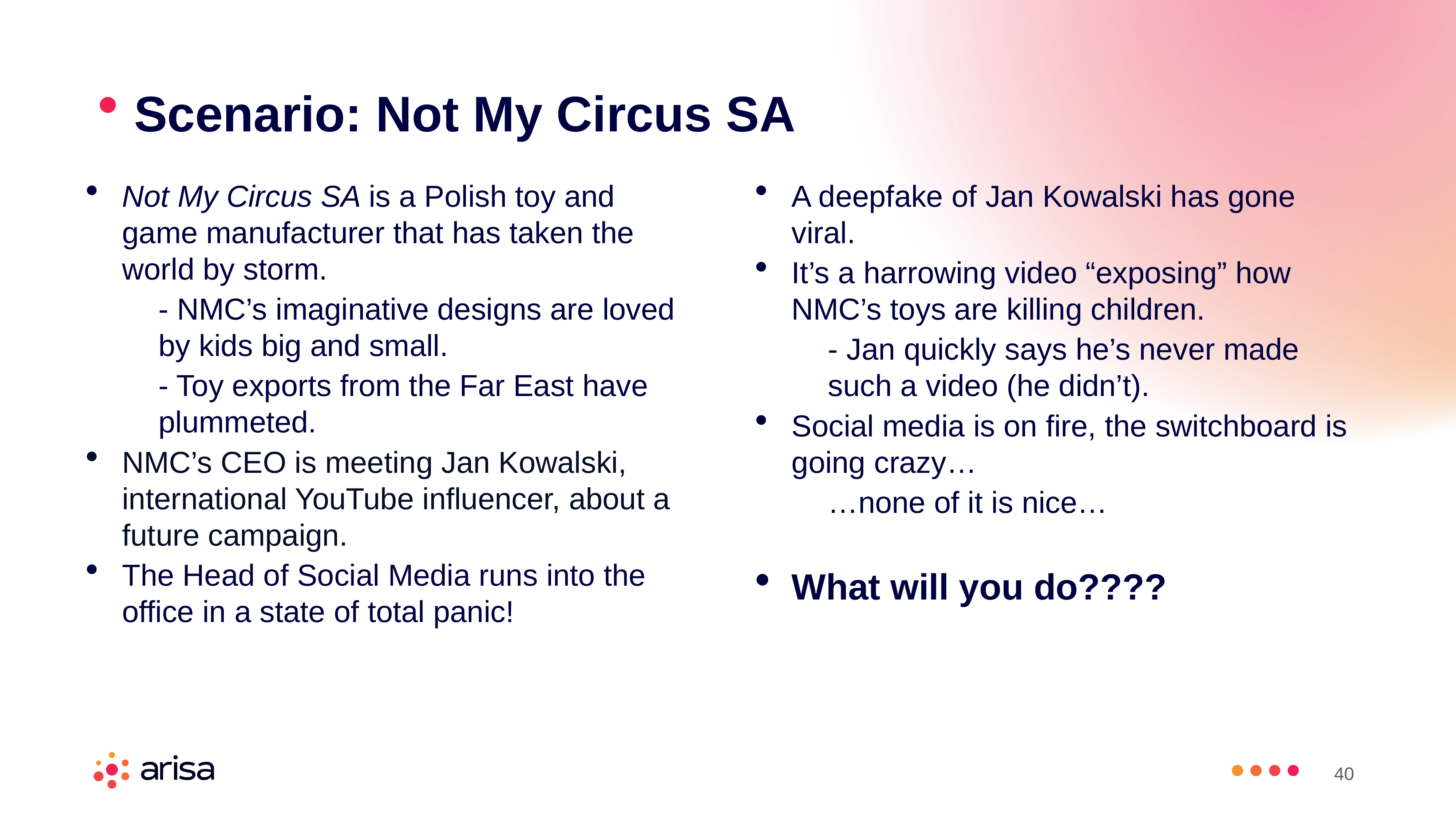

Scenario: Not My Circus SA
Not My Circus SA is a Polish toy and game manufacturer that has taken the world by storm.
- NMC’s imaginative designs are loved by kids big and small.
- Toy exports from the Far East have plummeted.
NMC’s CEO is meeting Jan Kowalski, international YouTube influencer, about a future campaign.
The Head of Social Media runs into the office in a state of total panic!

A deepfake of Jan Kowalski has gone viral.
It’s a harrowing video “exposing” how NMC’s toys are killing children.
- Jan quickly says he’s never made such a video (he didn’t).
Social media is on fire, the switchboard is going crazy…
…none of it is nice…

What will you do????

40